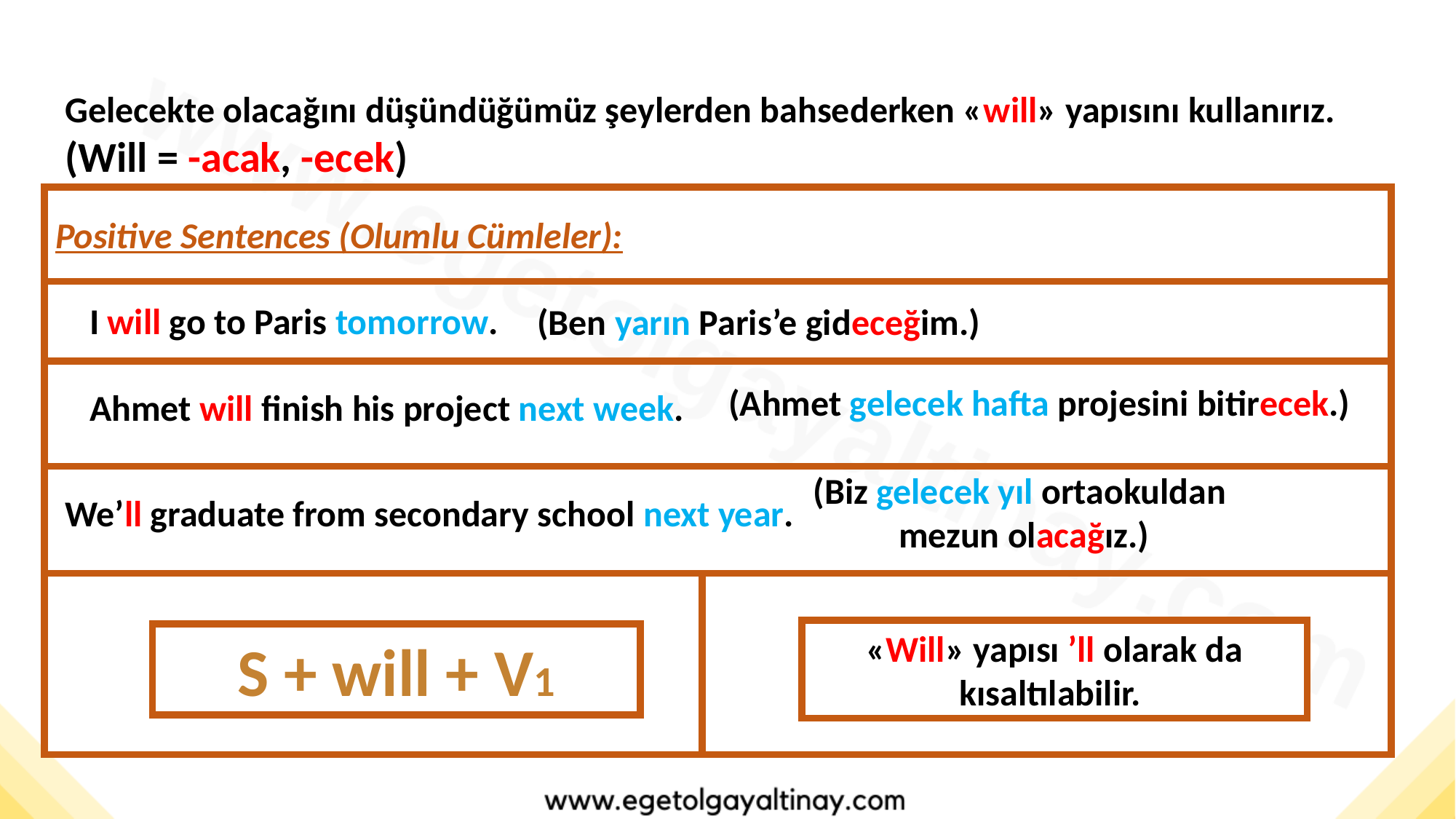

Gelecekte olacağını düşündüğümüz şeylerden bahsederken «will» yapısını kullanırız.
(Will = -acak, -ecek)

Positive Sentences (Olumlu Cümleler):
I will go to Paris tomorrow.
(Ben yarın Paris’e gideceğim.)
(Ahmet gelecek hafta projesini bitirecek.)
Ahmet will finish his project next week.
(Biz gelecek yıl ortaokuldan
mezun olacağız.)
We’ll graduate from secondary school next year.
«Will» yapısı ’ll olarak da kısaltılabilir.
S + will + V1